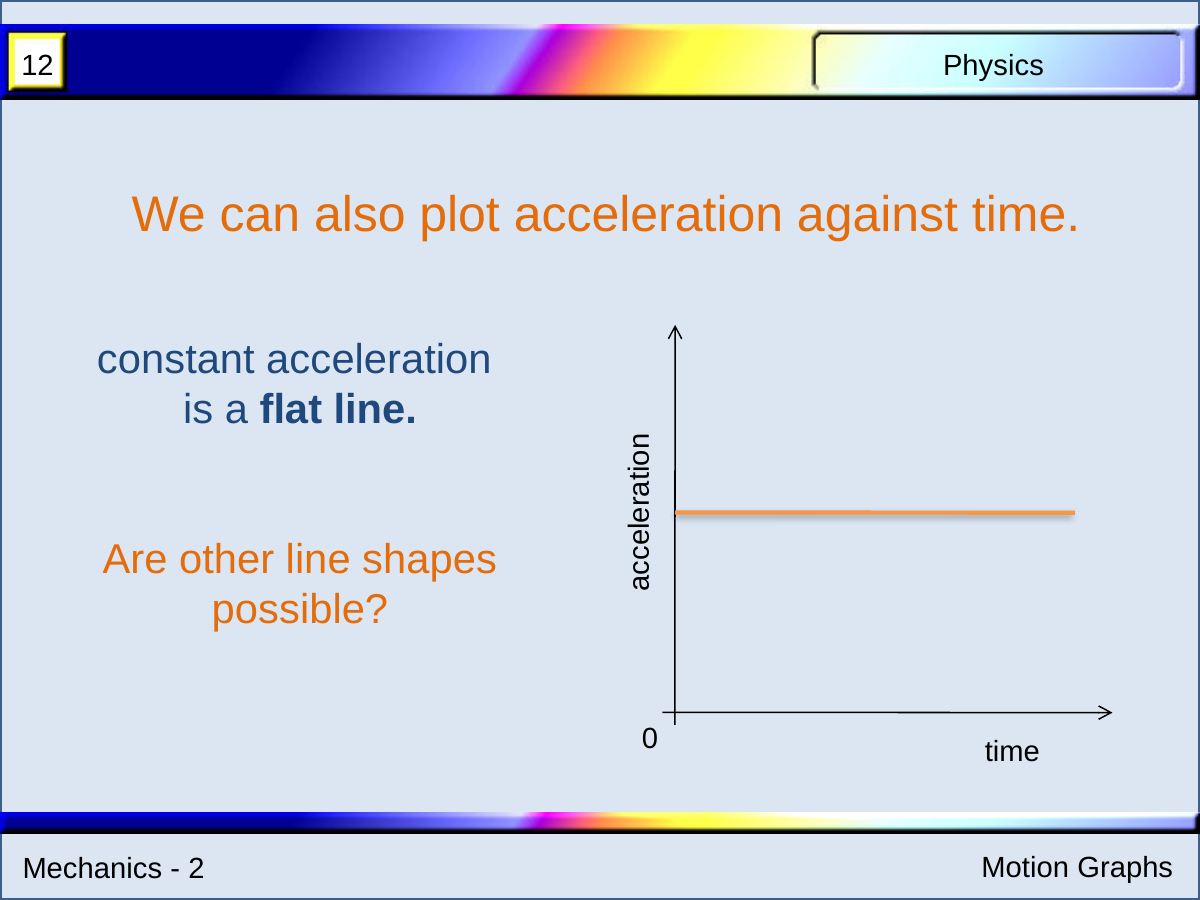

We can also plot acceleration against time.
constant acceleration
is a flat line.
acceleration
0
time
Are other line shapes possible?